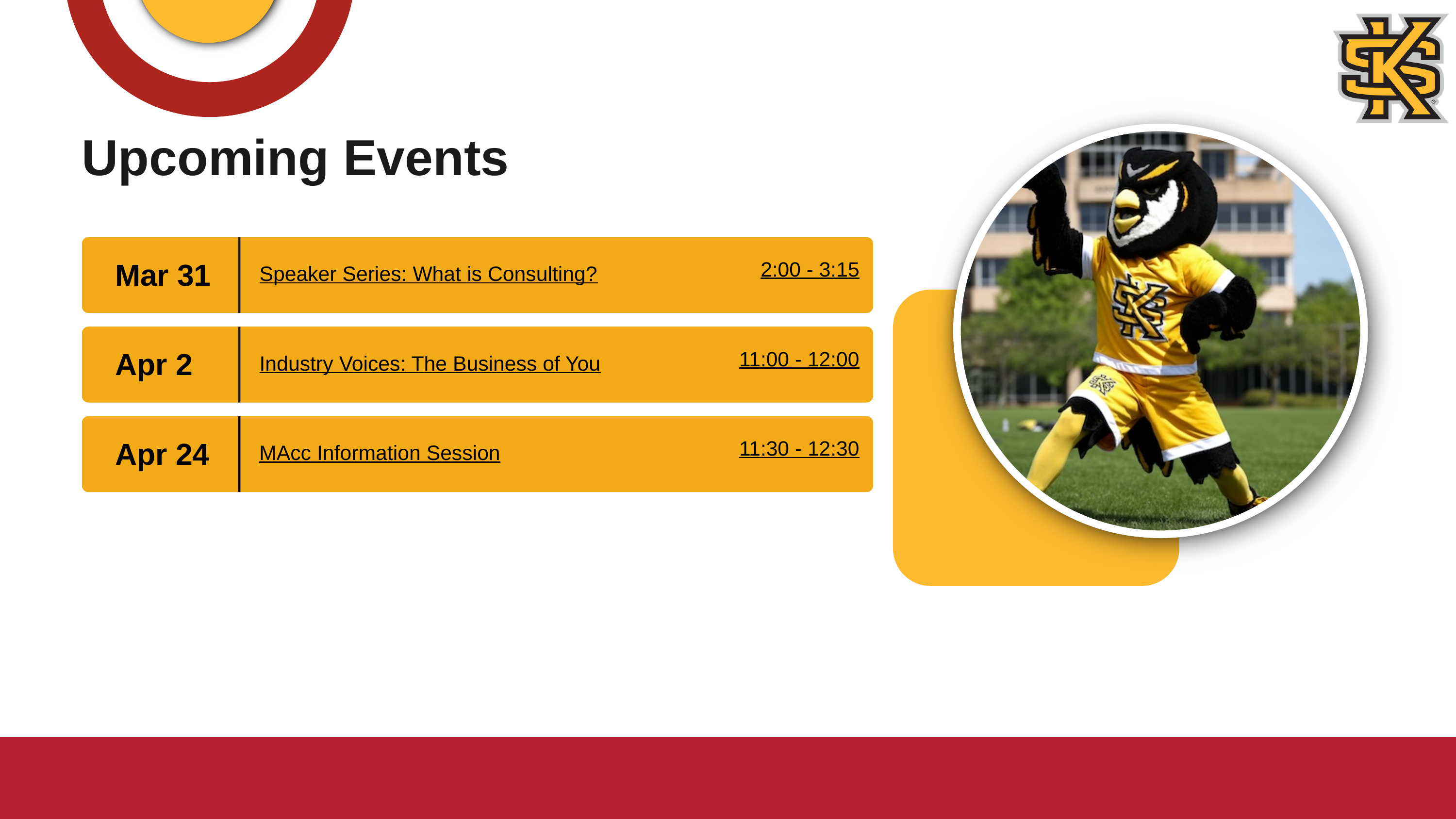

Upcoming Events

Mar 31
Speaker Series: What is Consulting?
2:00 - 3:15

Apr 2
Industry Voices: The Business of You
11:00 - 12:00

Apr 24
MAcc Information Session
11:30 - 12:30